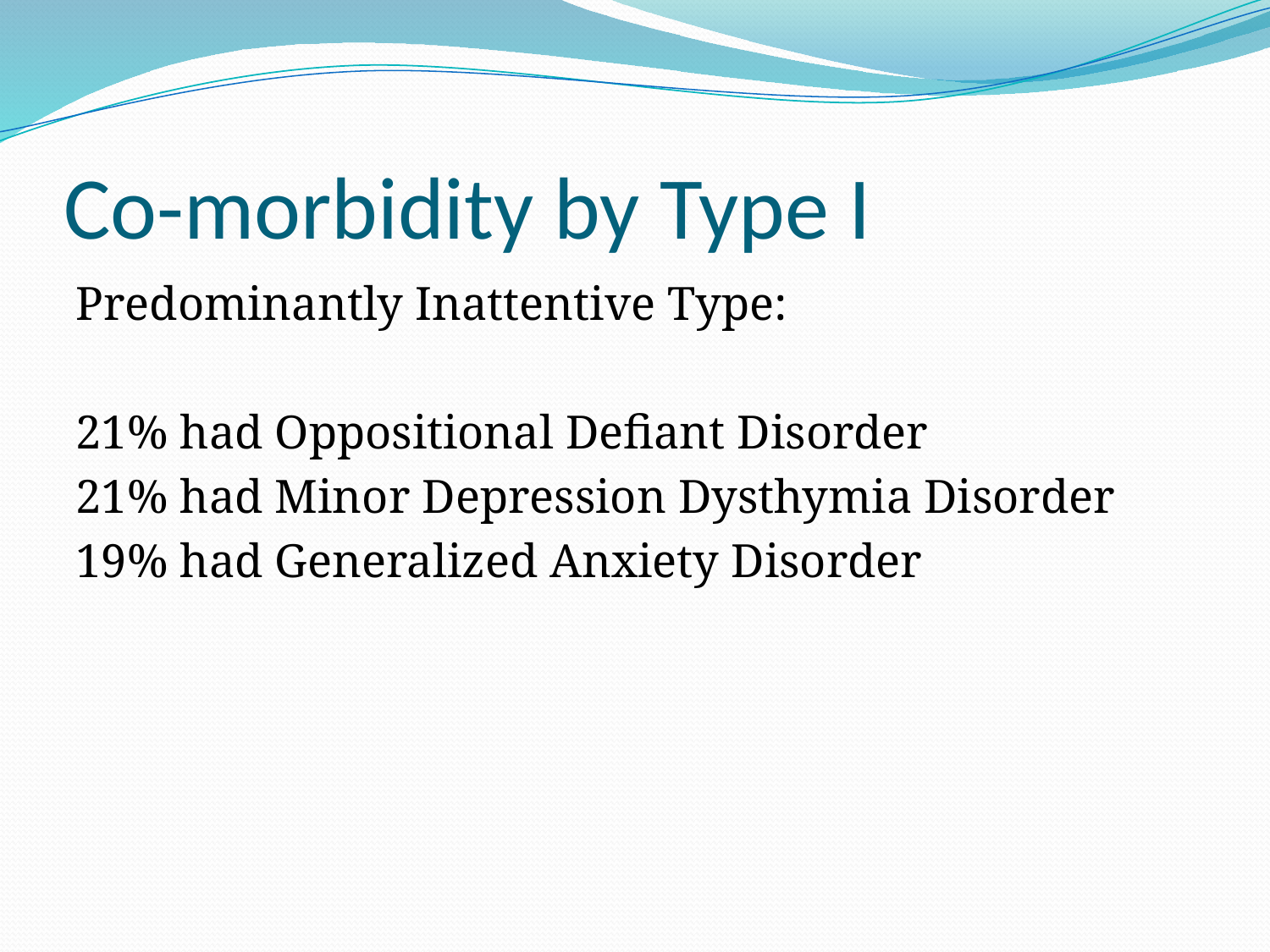

# Co-morbidity by Type I
Predominantly Inattentive Type:

21% had Oppositional Defiant Disorder
21% had Minor Depression Dysthymia Disorder
19% had Generalized Anxiety Disorder